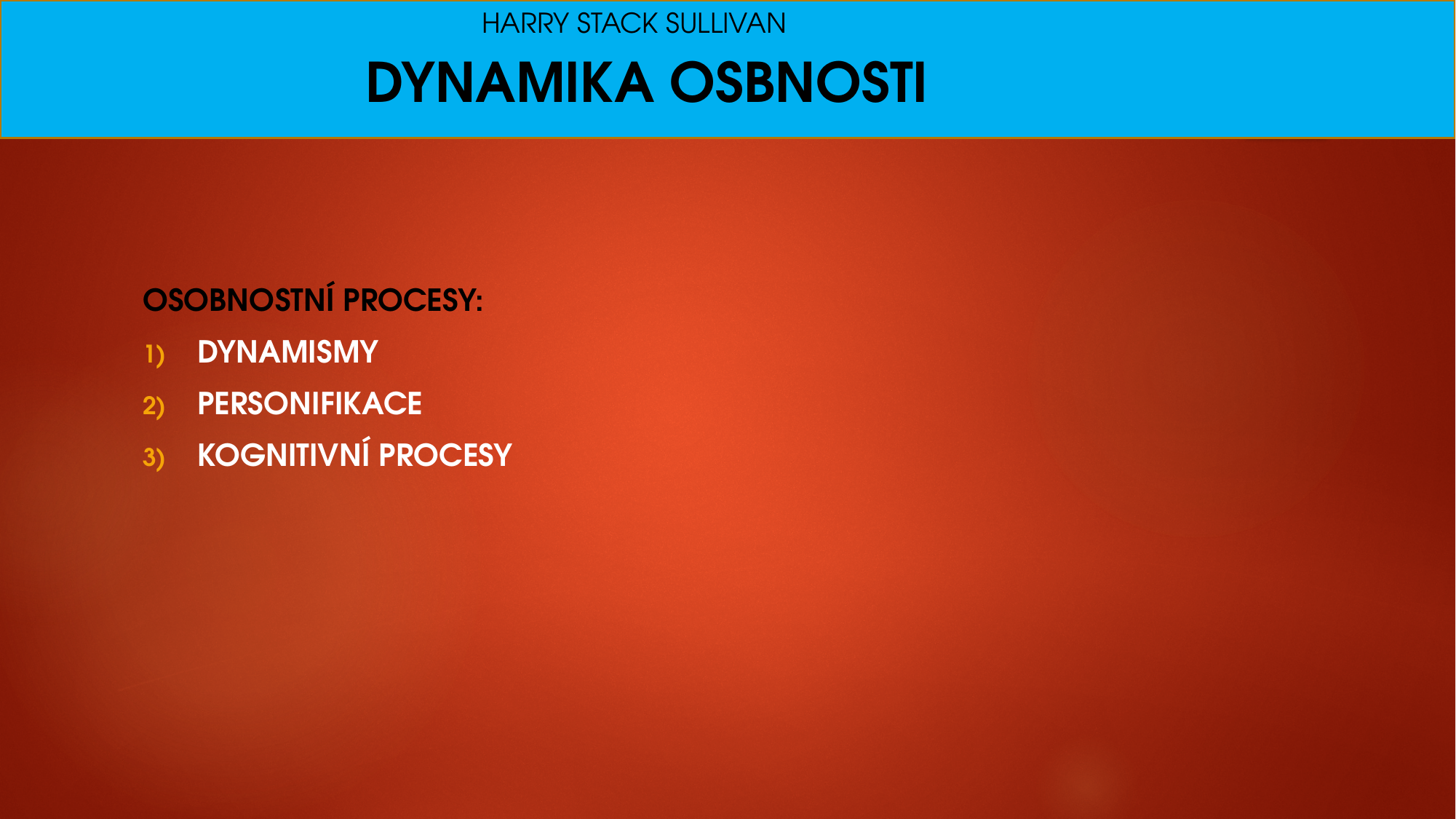

# HARRY STACK SULLIVAN DYNAMIKA OSBNOSTI
OSOBNOSTNÍ PROCESY:
DYNAMISMY
PERSONIFIKACE
KOGNITIVNÍ PROCESY